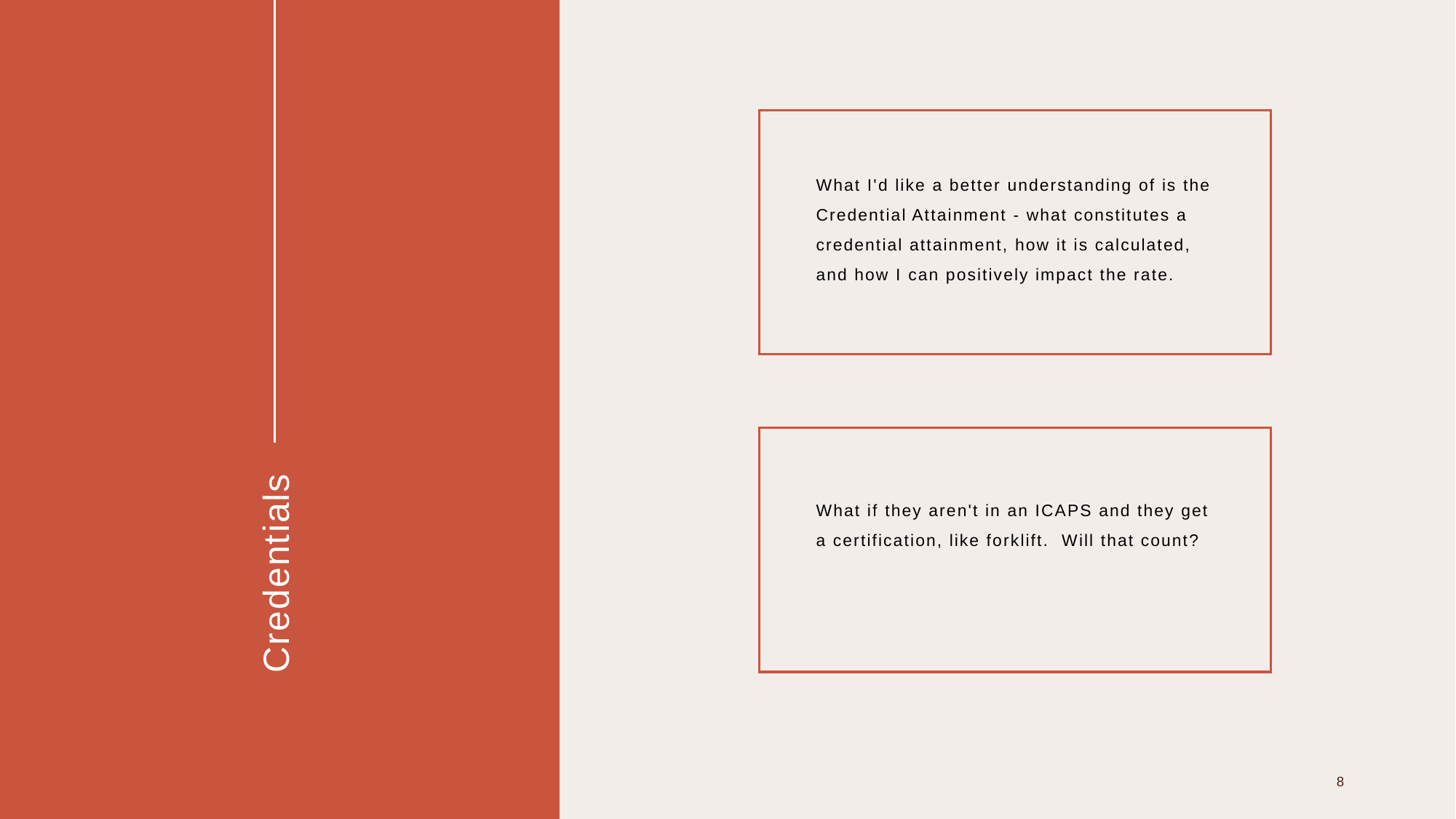

What I'd like a better understanding of is the Credential Attainment - what constitutes a credential attainment, how it is calculated, and how I can positively impact the rate.
​
What if they aren't in an ICAPS and they get a certification, like forklift.  Will that count?
​
​
# Credentials
8